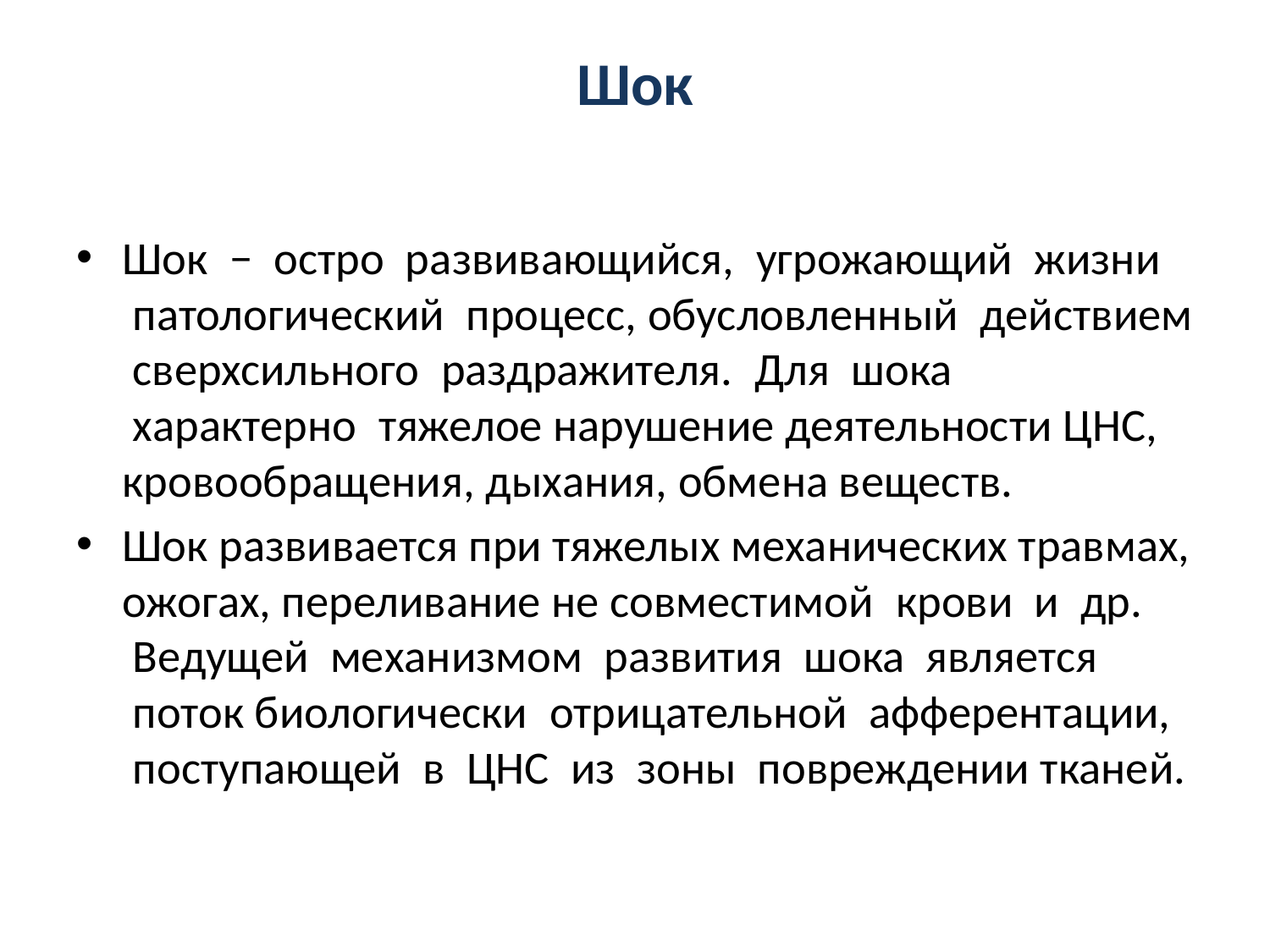

# Шок
Шок  −  остро  развивающийся,  угрожающий  жизни  патологический  процесс, обусловленный  действием  сверхсильного  раздражителя.  Для  шока  характерно  тяжелое нарушение деятельности ЦНС, кровообращения, дыхания, обмена веществ.
Шок развивается при тяжелых механических травмах, ожогах, переливание не совместимой  крови  и  др.  Ведущей  механизмом  развития  шока  является  поток биологически  отрицательной  афферентации,  поступающей  в  ЦНС  из  зоны  повреждении тканей.